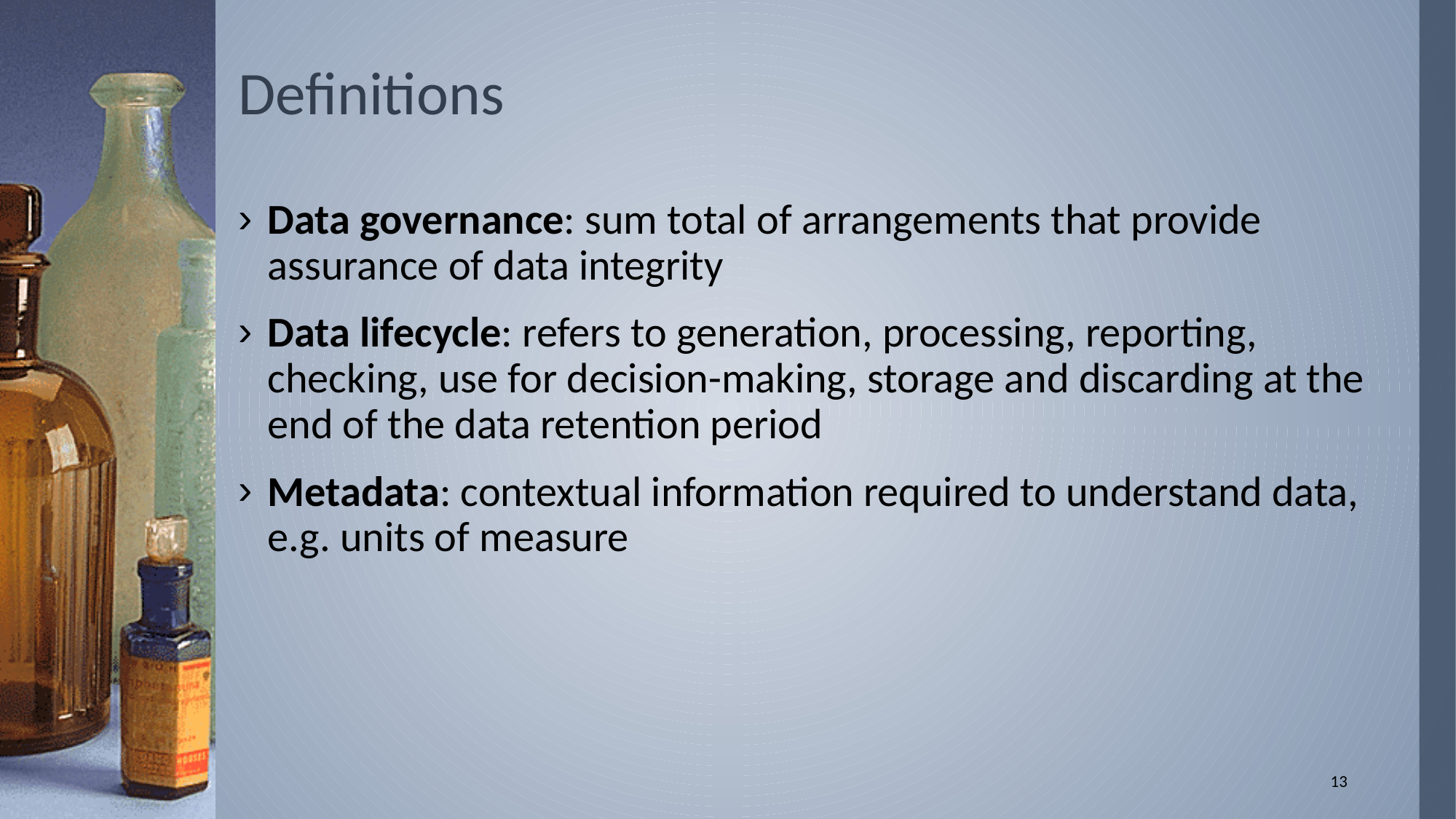

# Definitions
Data governance: sum total of arrangements that provide assurance of data integrity
Data lifecycle: refers to generation, processing, reporting, checking, use for decision-making, storage and discarding at the end of the data retention period
Metadata: contextual information required to understand data, e.g. units of measure

13